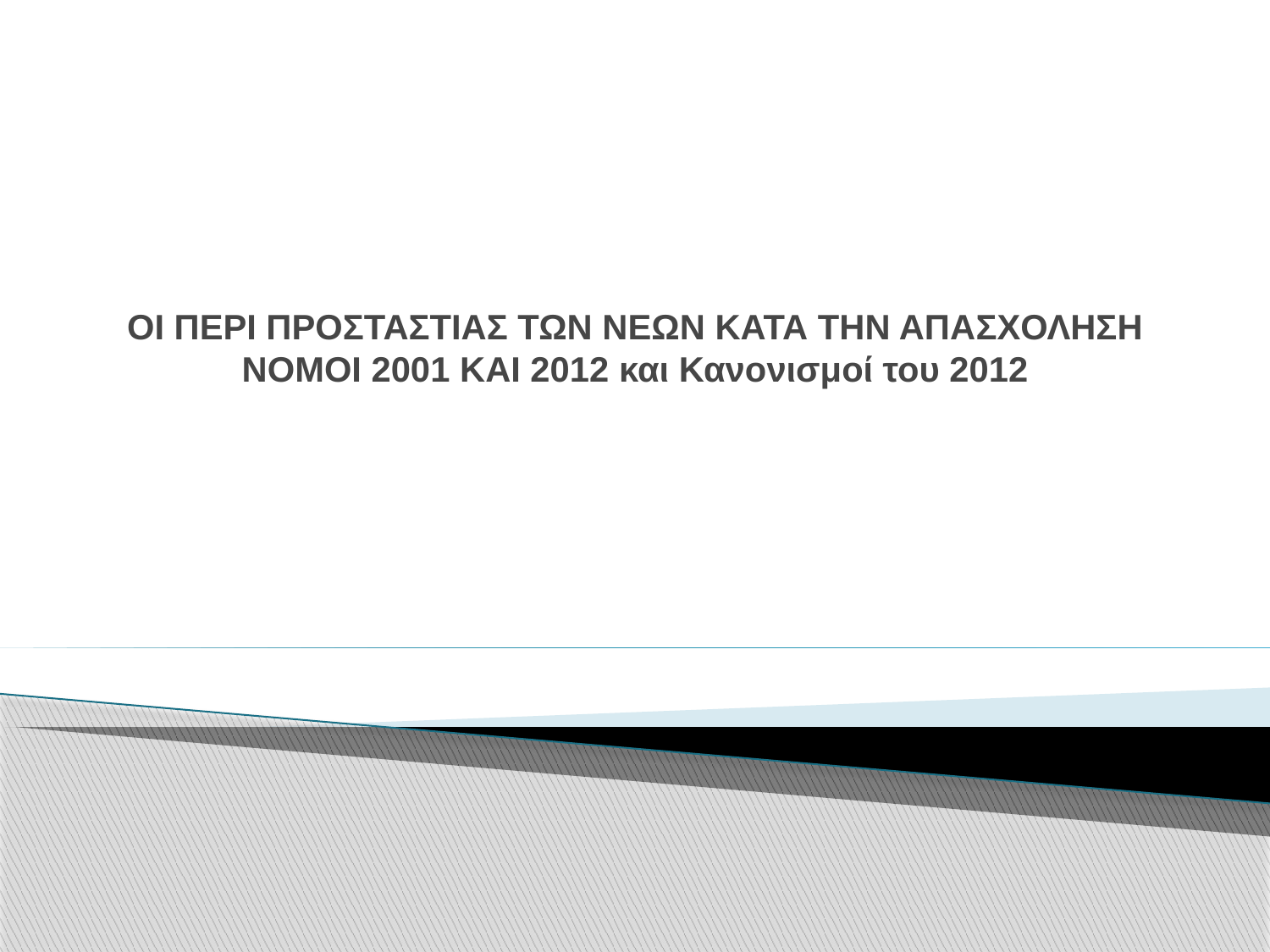

# OI ΠΕΡΙ ΠΡΟΣΤΑΣΤΙΑΣ ΤΩΝ ΝΕΩΝ ΚΑΤΑ ΤΗΝ ΑΠΑΣΧΟΛΗΣH ΝΟΜΟI 2001 ΚΑΙ 2012 και Κανονισμοί του 2012